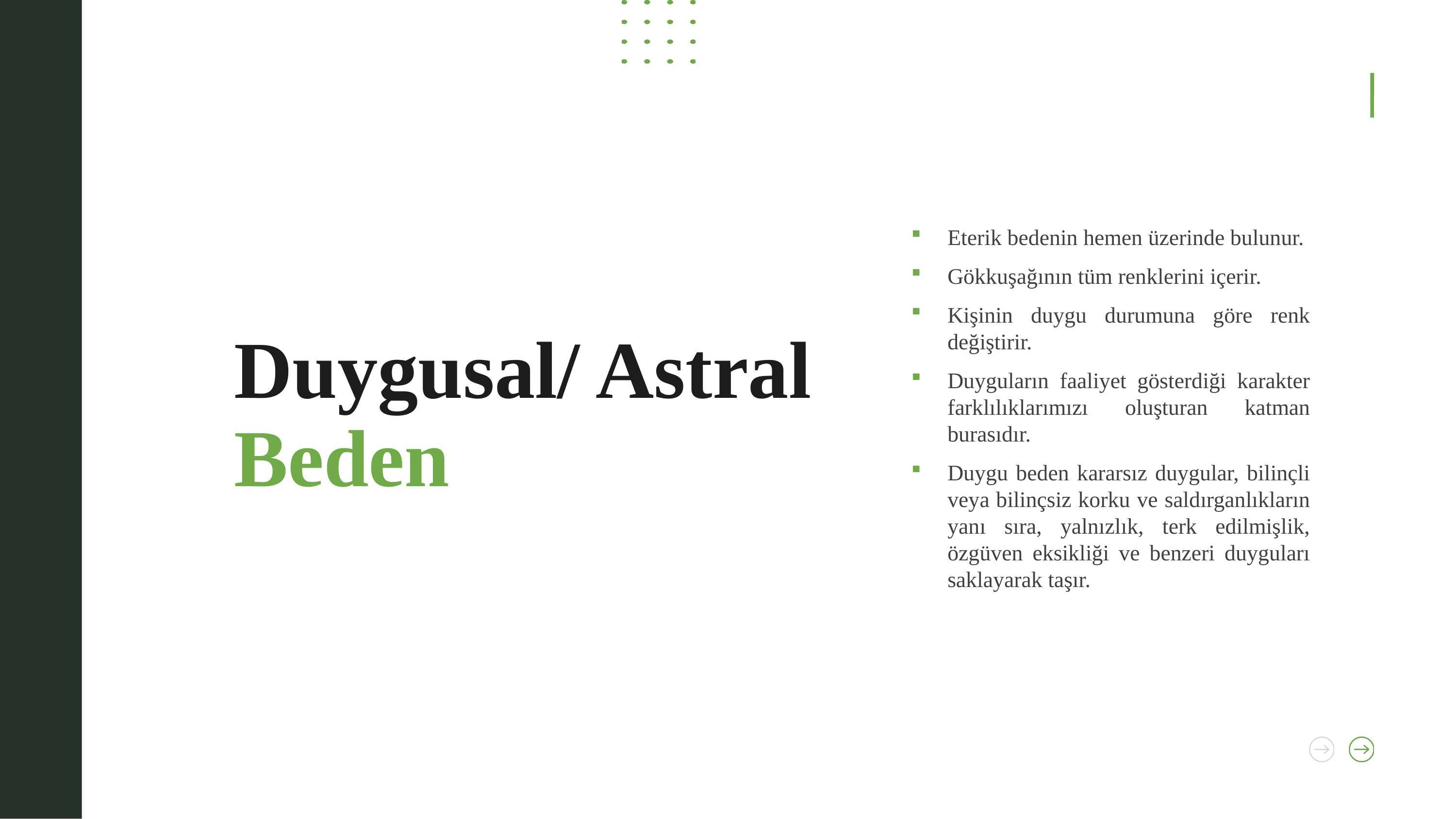

Eterik bedenin hemen üzerinde bulunur.
Gökkuşağının tüm renklerini içerir.
Kişinin duygu durumuna göre renk değiştirir.
Duyguların faaliyet gösterdiği karakter farklılıklarımızı oluşturan katman burasıdır.
Duygu beden kararsız duygular, bilinçli veya bilinçsiz korku ve saldırganlıkların yanı sıra, yalnızlık, terk edilmişlik, özgüven eksikliği ve benzeri duyguları saklayarak taşır.
Duygusal/ Astral
Beden